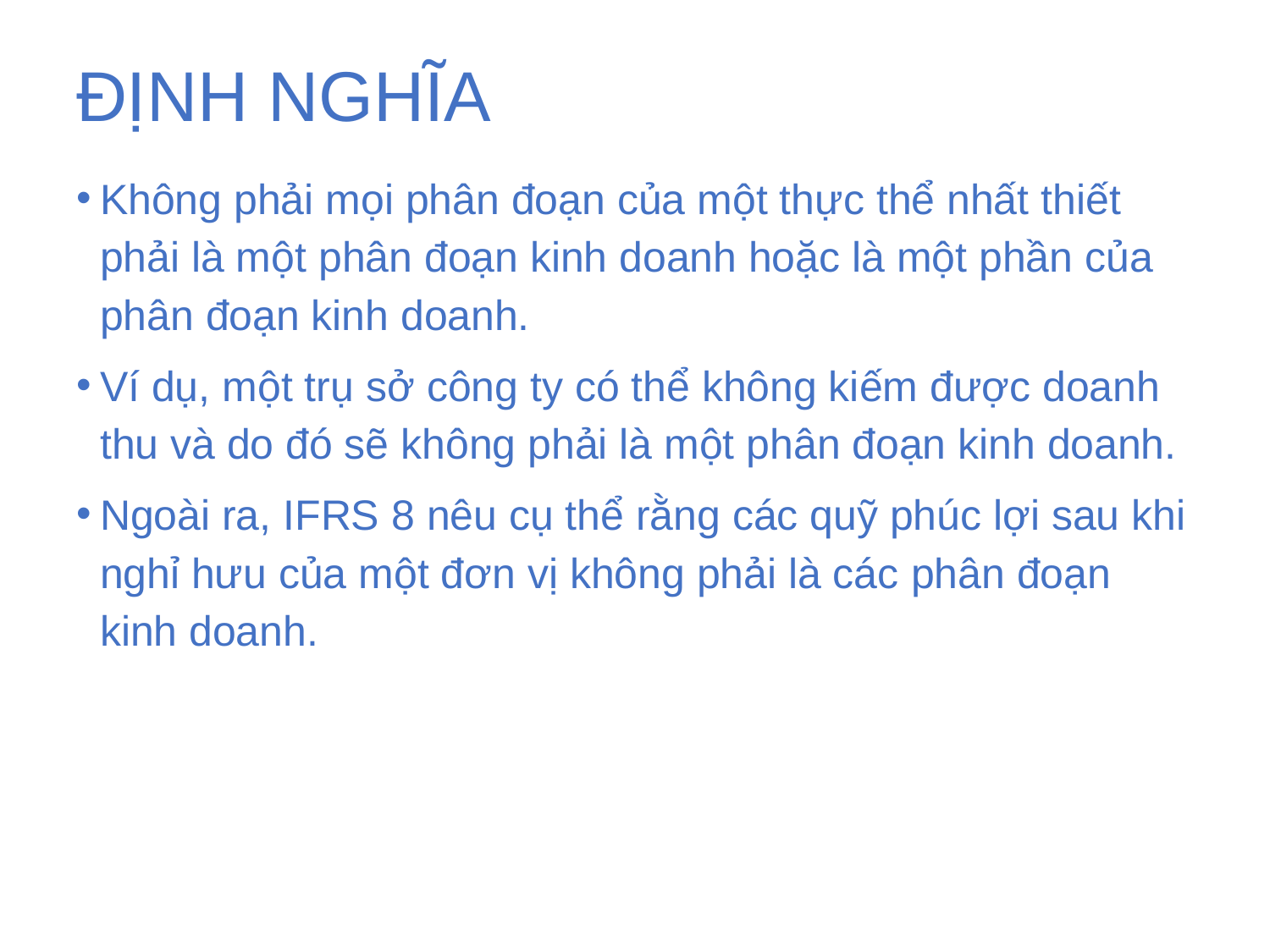

# ĐỊNH NGHĨA
Không phải mọi phân đoạn của một thực thể nhất thiết phải là một phân đoạn kinh doanh hoặc là một phần của phân đoạn kinh doanh.
Ví dụ, một trụ sở công ty có thể không kiếm được doanh thu và do đó sẽ không phải là một phân đoạn kinh doanh.
Ngoài ra, IFRS 8 nêu cụ thể rằng các quỹ phúc lợi sau khi nghỉ hưu của một đơn vị không phải là các phân đoạn kinh doanh.